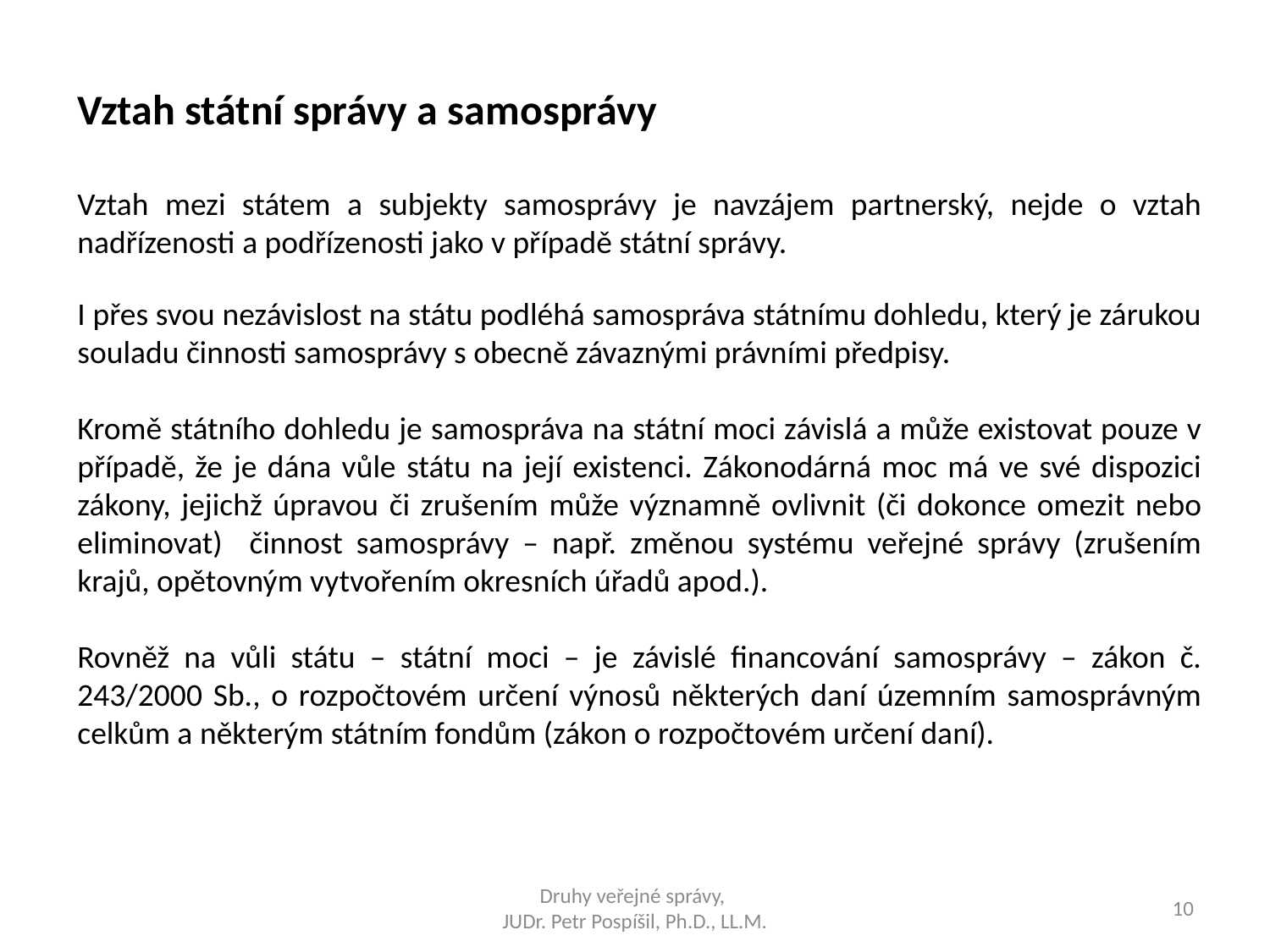

Vztah státní správy a samosprávy

Vztah mezi státem a subjekty samosprávy je navzájem partnerský, nejde o vztah nadřízenosti a podřízenosti jako v případě státní správy.

I přes svou nezávislost na státu podléhá samospráva státnímu dohledu, který je zárukou souladu činnosti samosprávy s obecně závaznými právními předpisy.

Kromě státního dohledu je samospráva na státní moci závislá a může existovat pouze v případě, že je dána vůle státu na její existenci. Zákonodárná moc má ve své dispozici zákony, jejichž úpravou či zrušením může významně ovlivnit (či dokonce omezit nebo eliminovat)  činnost samosprávy – např. změnou systému veřejné správy (zrušením krajů, opětovným vytvořením okresních úřadů apod.).

Rovněž na vůli státu – státní moci – je závislé financování samosprávy – zákon č. 243/2000 Sb., o rozpočtovém určení výnosů některých daní územním samosprávným celkům a některým státním fondům (zákon o rozpočtovém určení daní).

Druhy veřejné správy,
JUDr. Petr Pospíšil, Ph.D., LL.M.
10